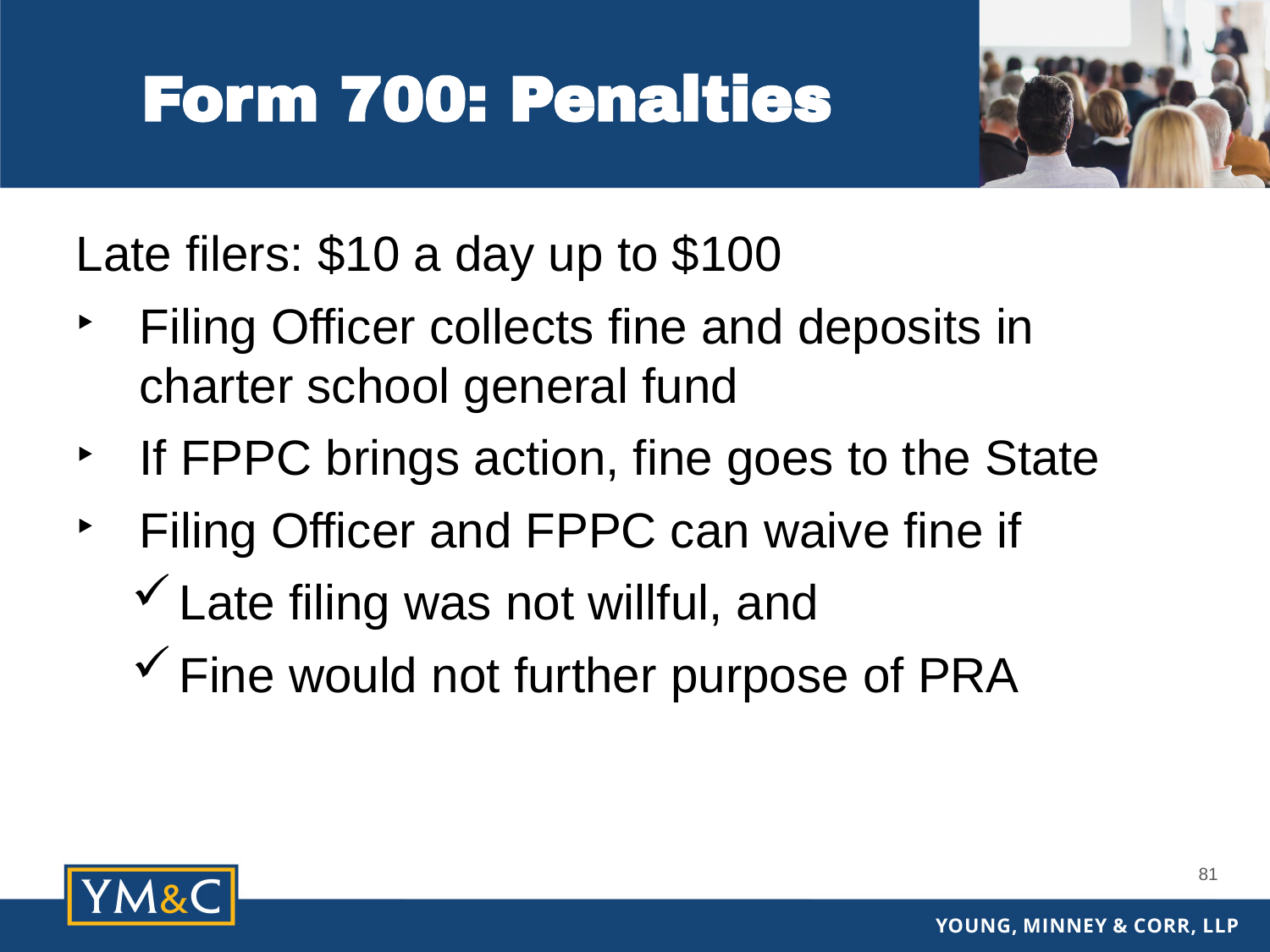

Form 700: Penalties
Late filers: $10 a day up to $100
Filing Officer collects fine and deposits in charter school general fund
If FPPC brings action, fine goes to the State
Filing Officer and FPPC can waive fine if
Late filing was not willful, and
Fine would not further purpose of PRA
81